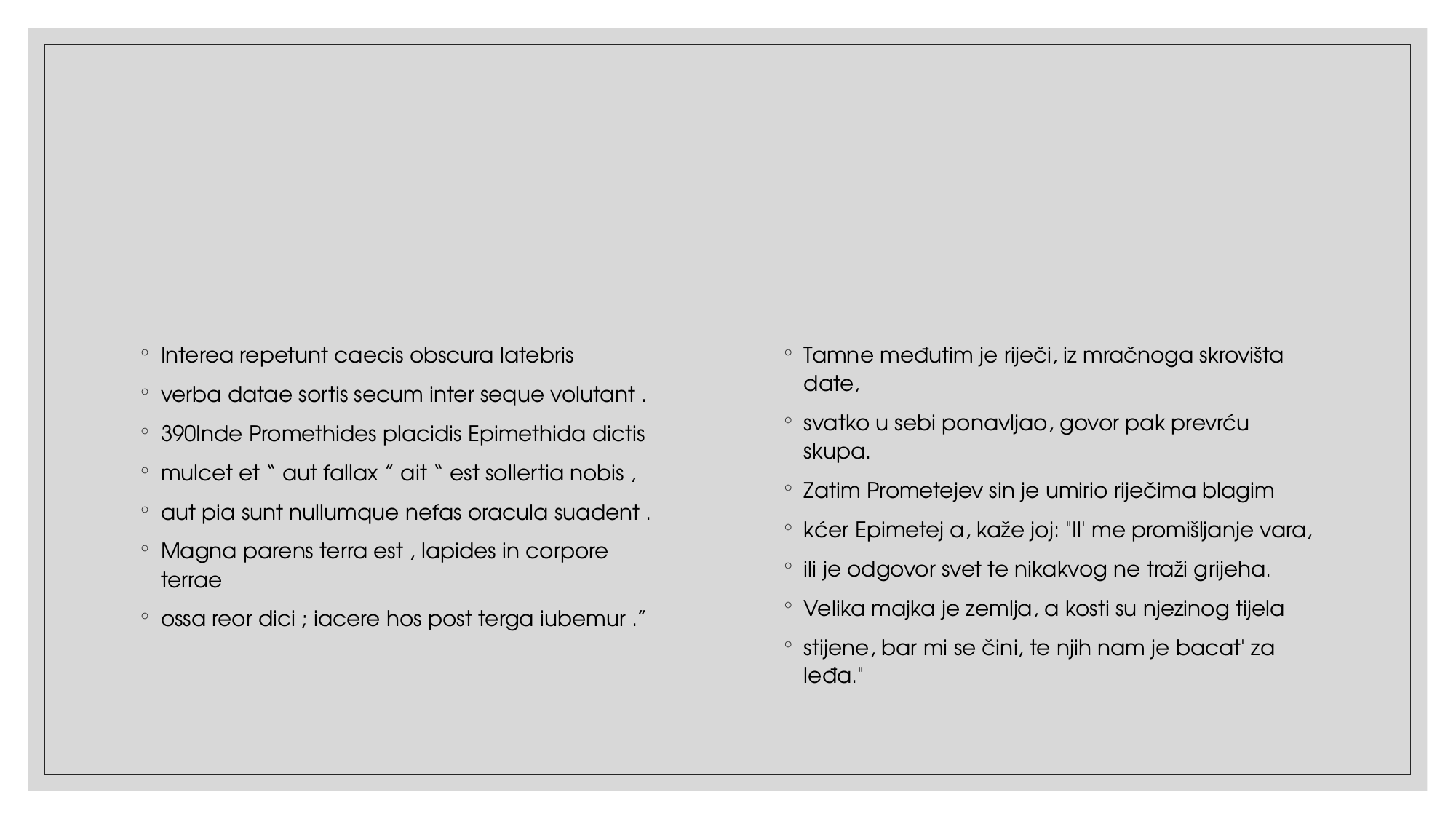

#

Tamne međutim je riječi, iz mračnoga skrovišta date,
svatko u sebi ponavljao, govor pak prevrću skupa.
Zatim Prometejev sin je umirio riječima blagim
kćer Epimetej a, kaže joj: "Il' me promišljanje vara,
ili je odgovor svet te nikakvog ne traži grijeha.
Velika majka je zemlja, a kosti su njezinog tijela
stijene, bar mi se čini, te njih nam je bacat' za leđa."

Interea repetunt caecis obscura latebris
verba datae sortis secum inter seque volutant .
390Inde Promethides placidis Epimethida dictis
mulcet et “ aut fallax ” ait “ est sollertia nobis ,
aut pia sunt nullumque nefas oracula suadent .
Magna parens terra est , lapides in corpore terrae
ossa reor dici ; iacere hos post terga iubemur .”